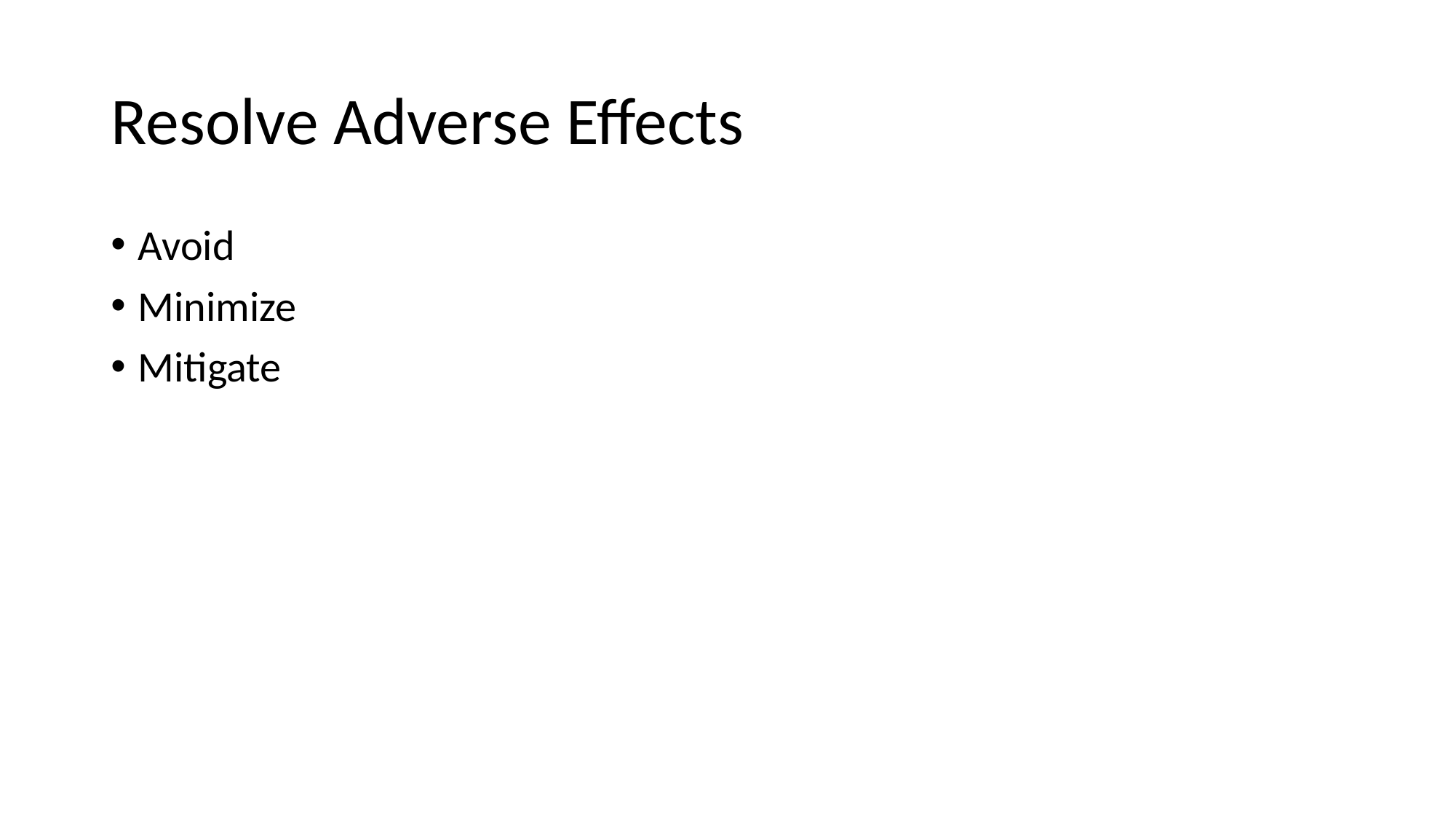

# Resolve Adverse Effects
Avoid
Minimize
Mitigate